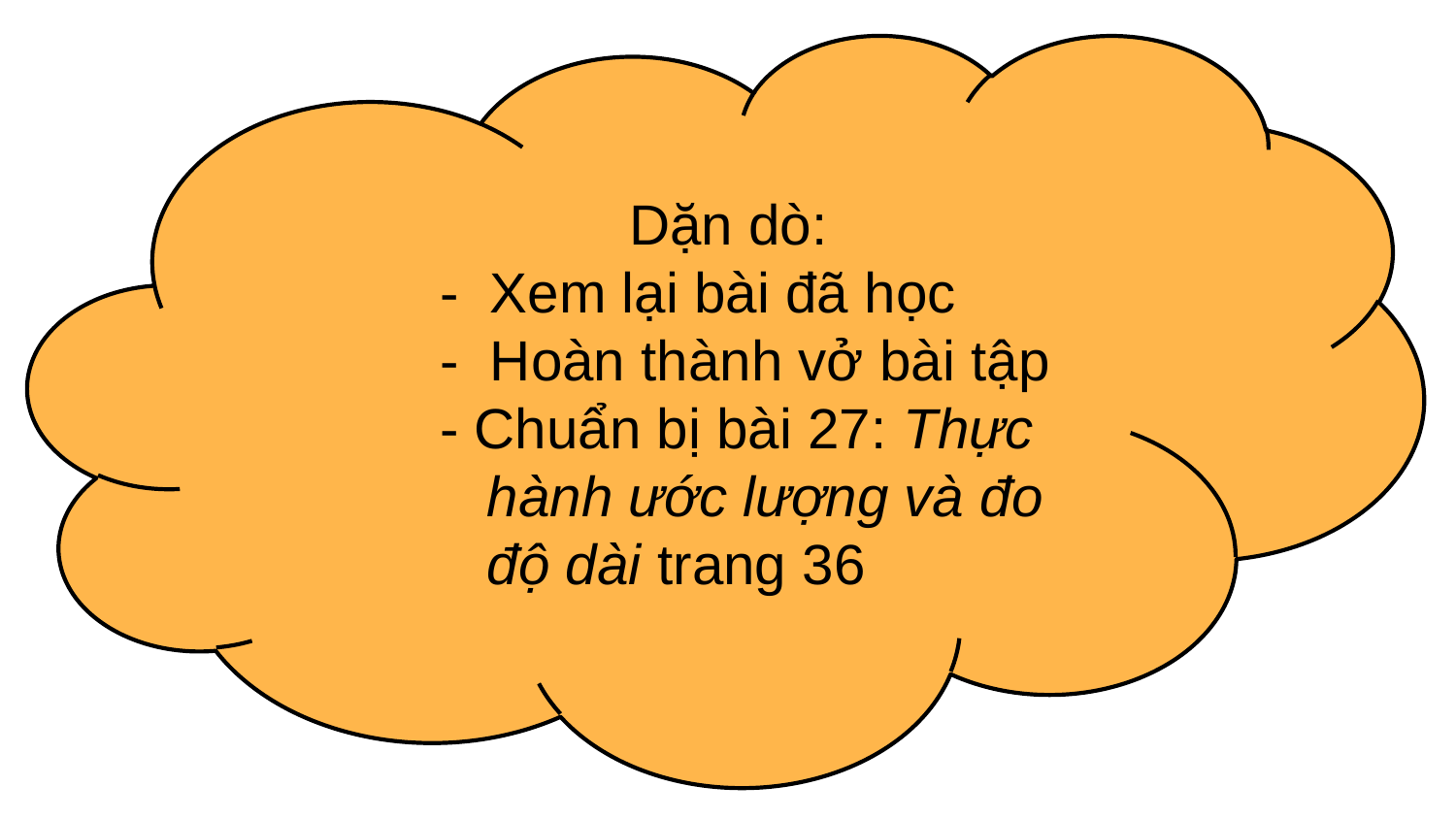

Dặn dò:
             -  Xem lại bài đã học
             -  Hoàn thành vở bài tập
             - Chuẩn bị bài 27: Thực
                hành ước lượng và đo
                độ dài trang 36